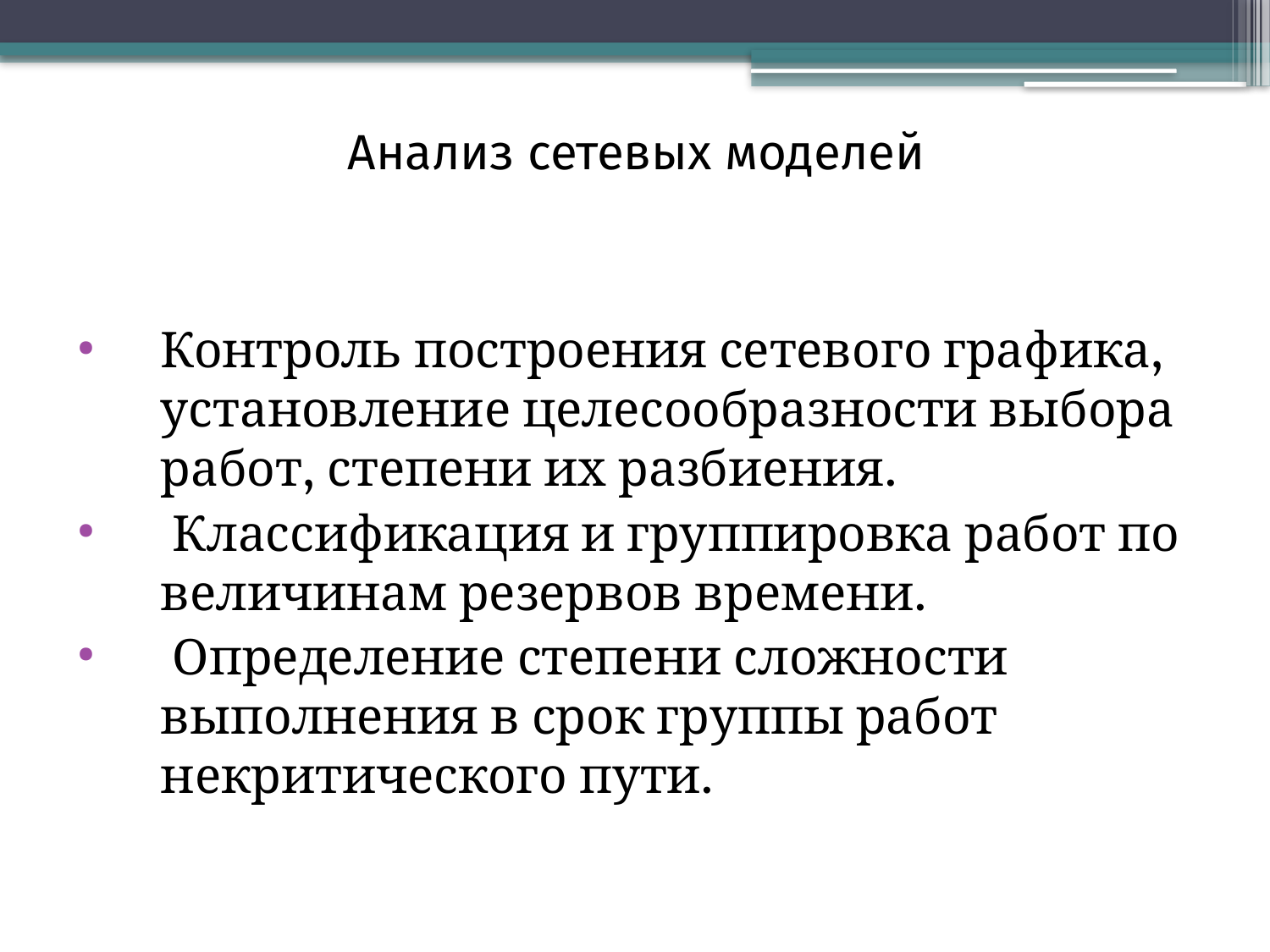

# Анализ сетевых моделей
Контроль построения сетевого графика, установление целесообразности выбора работ, степени их разбиения.
 Классификация и группировка работ по величинам резервов времени.
 Определение степени сложности выполнения в срок группы работ некритического пути.